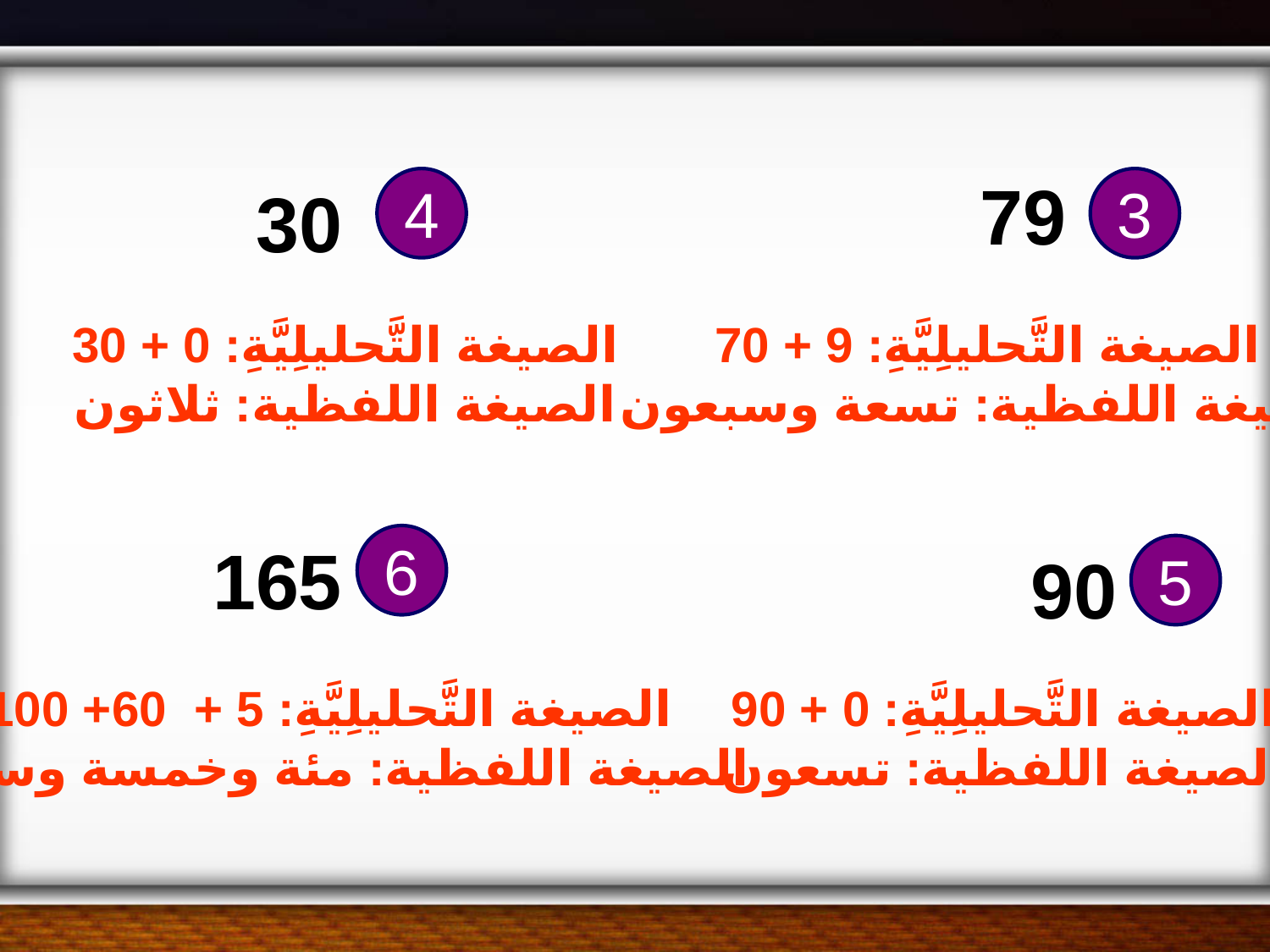

79
30
4
3
الصيغة التَّحليلِيَّةِ: 0 + 30
الصيغة اللفظية: ثلاثون
الصيغة التَّحليلِيَّةِ: 9 + 70
الصيغة اللفظية: تسعة وسبعون
165
6
90
5
الصيغة التَّحليلِيَّةِ: 5 +  60+ 100
الصيغة اللفظية: مئة وخمسة وستون
الصيغة التَّحليلِيَّةِ: 0 + 90
الصيغة اللفظية: تسعون